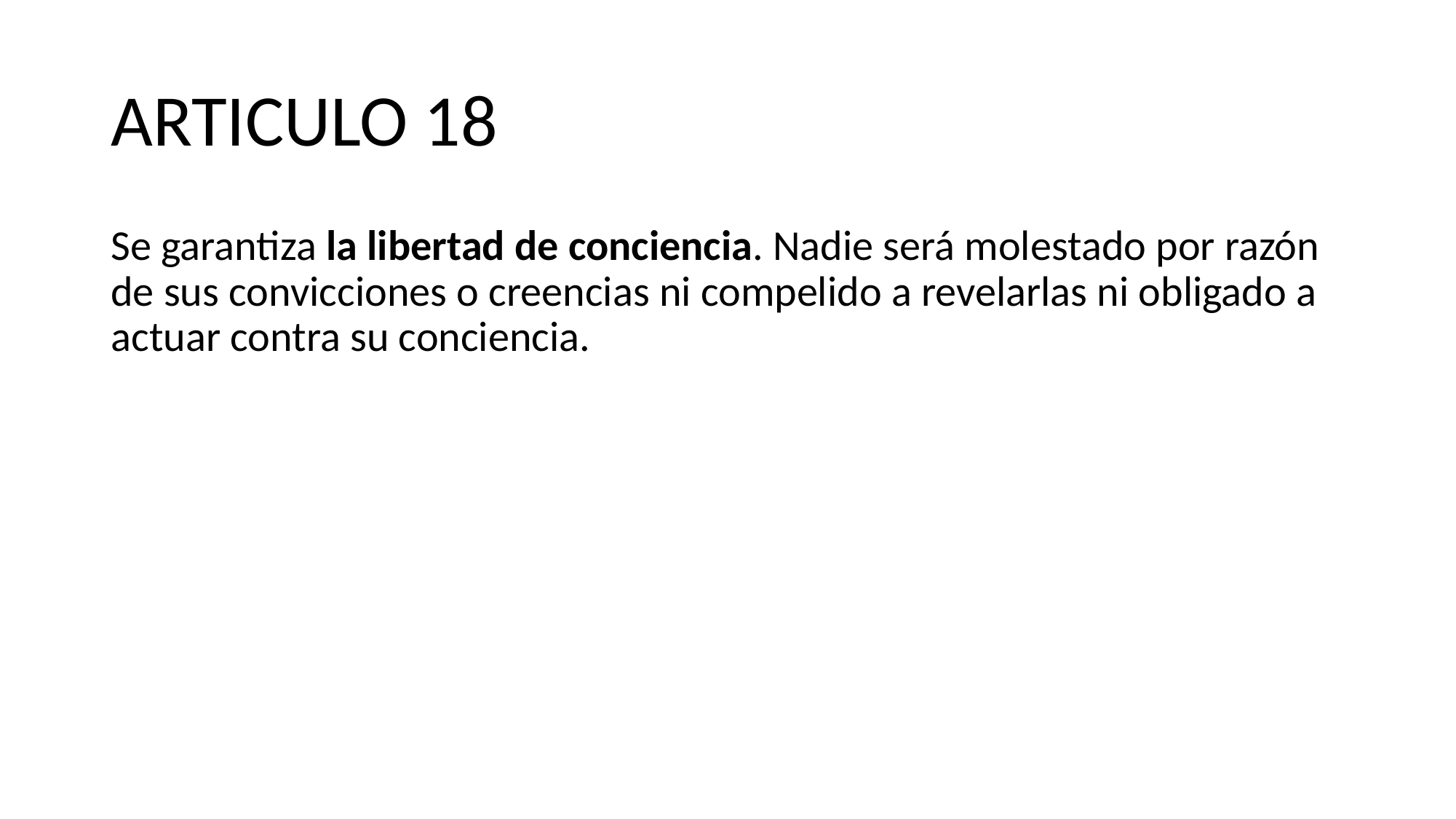

# ARTICULO 18
Se garantiza la libertad de conciencia. Nadie será molestado por razón de sus convicciones o creencias ni compelido a revelarlas ni obligado a actuar contra su conciencia.